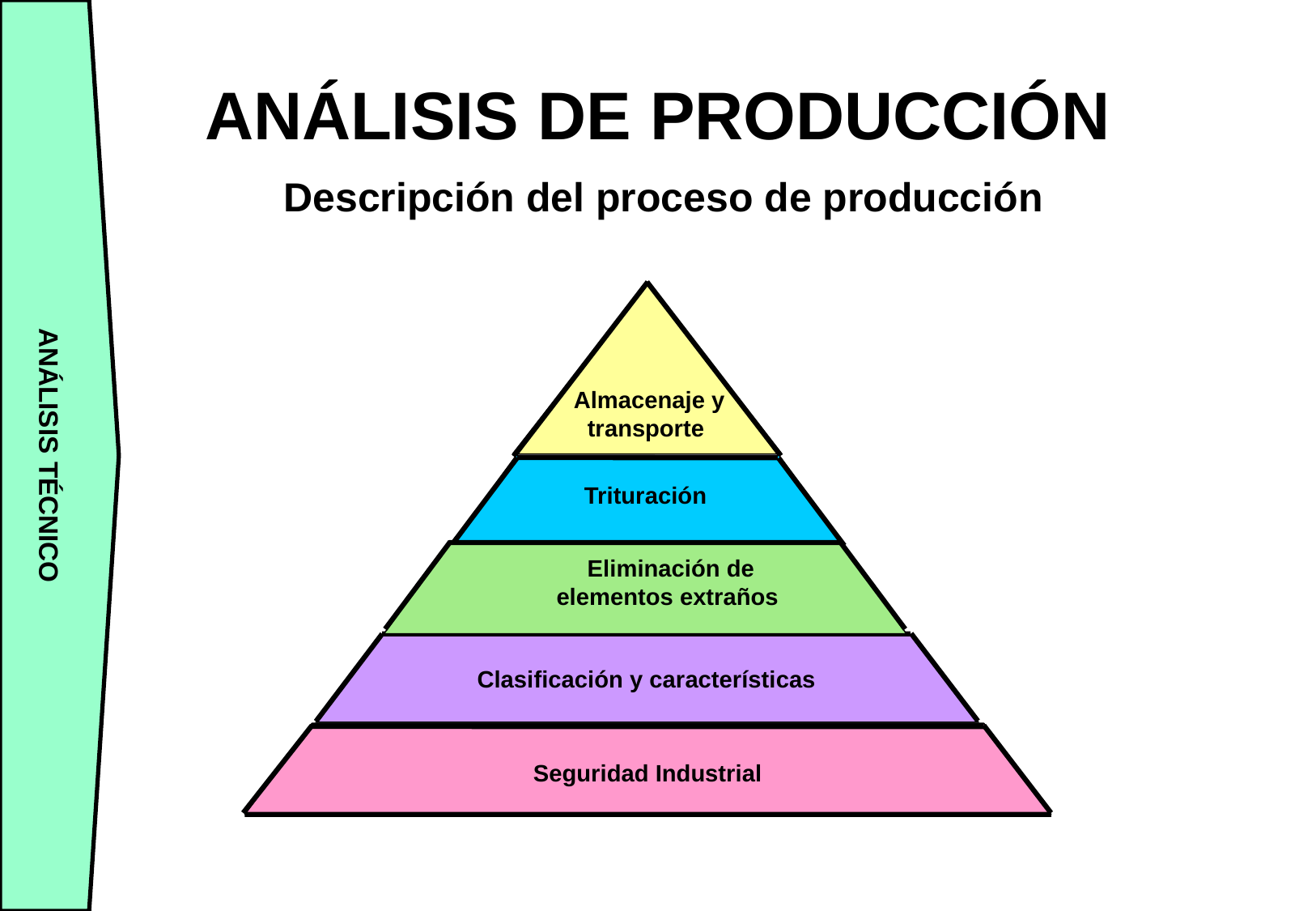

ANÁLISIS TÉCNICO

ANÁLISIS DE PRODUCCIÓN
# Descripción del proceso de producción

Almacenaje y transporte

Trituración

Eliminación de elementos extraños

Clasificación y características

Seguridad Industrial